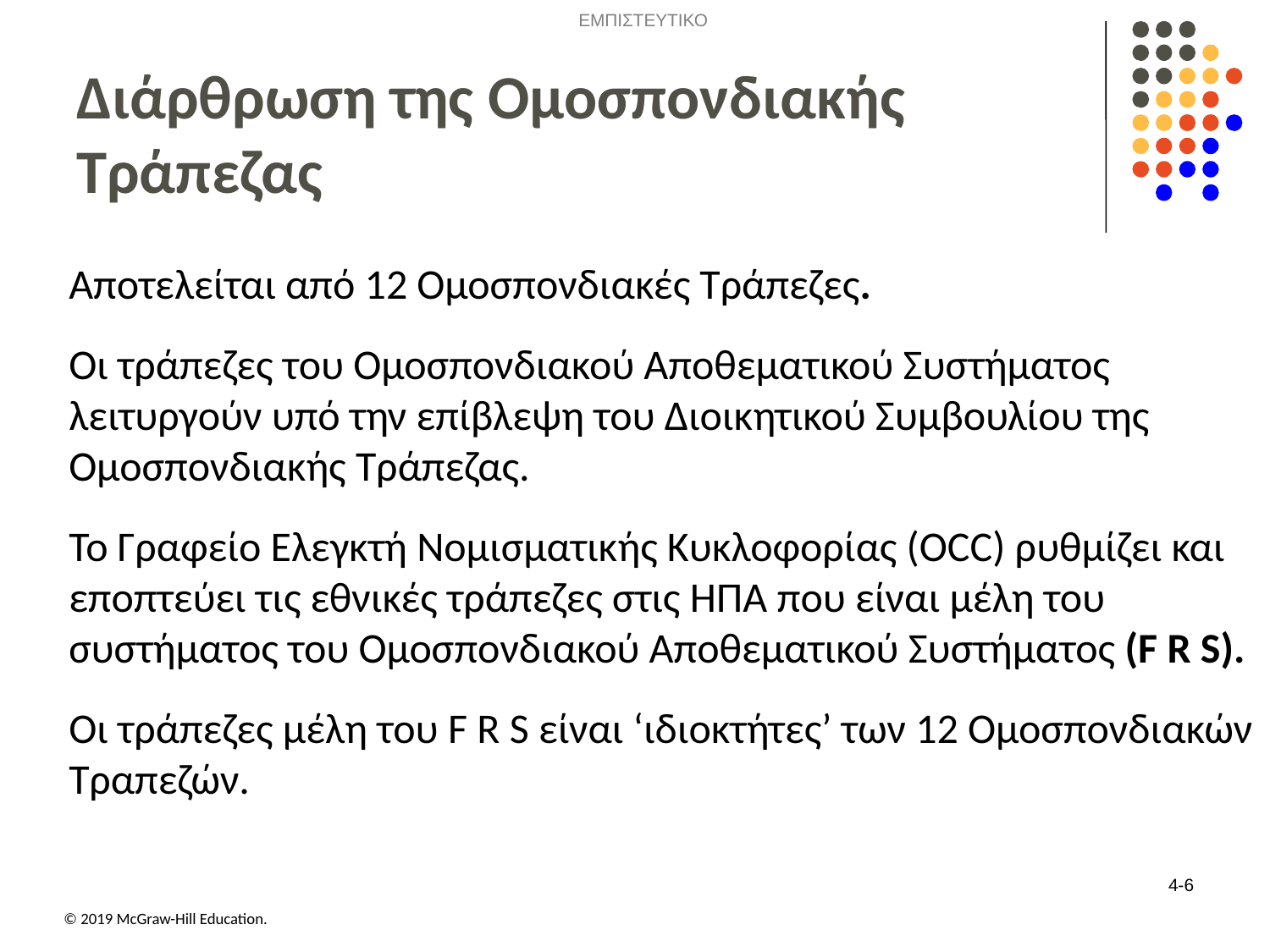

# Διάρθρωση της Ομοσπονδιακής Τράπεζας
Aποτελείται από 12 Ομοσπονδιακές Τράπεζες.
Οι τράπεζες του Ομοσπονδιακού Αποθεματικού Συστήματος λειτυργούν υπό την επίβλεψη του Διοικητικού Συμβουλίου της Ομοσπονδιακής Τράπεζας.
Το Γραφείο Ελεγκτή Νομισματικής Κυκλοφορίας (OCC) ρυθμίζει και εποπτεύει τις εθνικές τράπεζες στις ΗΠΑ που είναι μέλη του συστήματος του Ομοσπονδιακού Αποθεματικού Συστήματος (F R S).
Οι τράπεζες μέλη του F R S είναι ‘ιδιοκτήτες’ των 12 Ομοσπονδιακών Τραπεζών.
4-6